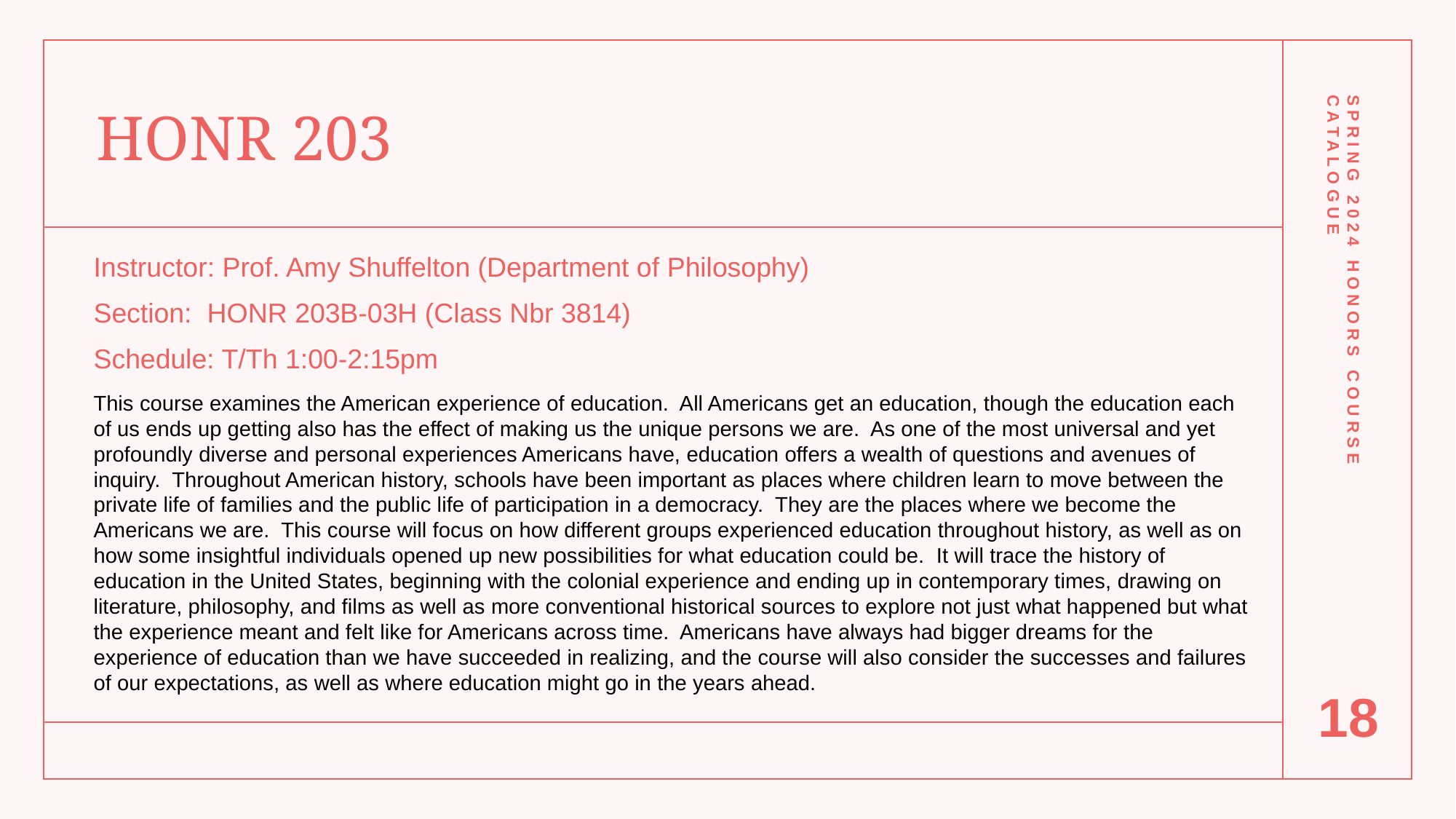

# HONR 203
Instructor: Prof. Amy Shuffelton (Department of Philosophy)
Section:  HONR 203B-03H (Class Nbr 3814)
Schedule: T/Th 1:00-2:15pm
This course examines the American experience of education.  All Americans get an education, though the education each of us ends up getting also has the effect of making us the unique persons we are.  As one of the most universal and yet profoundly diverse and personal experiences Americans have, education offers a wealth of questions and avenues of inquiry.  Throughout American history, schools have been important as places where children learn to move between the private life of families and the public life of participation in a democracy.  They are the places where we become the Americans we are.  This course will focus on how different groups experienced education throughout history, as well as on how some insightful individuals opened up new possibilities for what education could be.  It will trace the history of education in the United States, beginning with the colonial experience and ending up in contemporary times, drawing on literature, philosophy, and films as well as more conventional historical sources to explore not just what happened but what the experience meant and felt like for Americans across time.  Americans have always had bigger dreams for the experience of education than we have succeeded in realizing, and the course will also consider the successes and failures of our expectations, as well as where education might go in the years ahead.
Spring 2024 Honors Course Catalogue
18